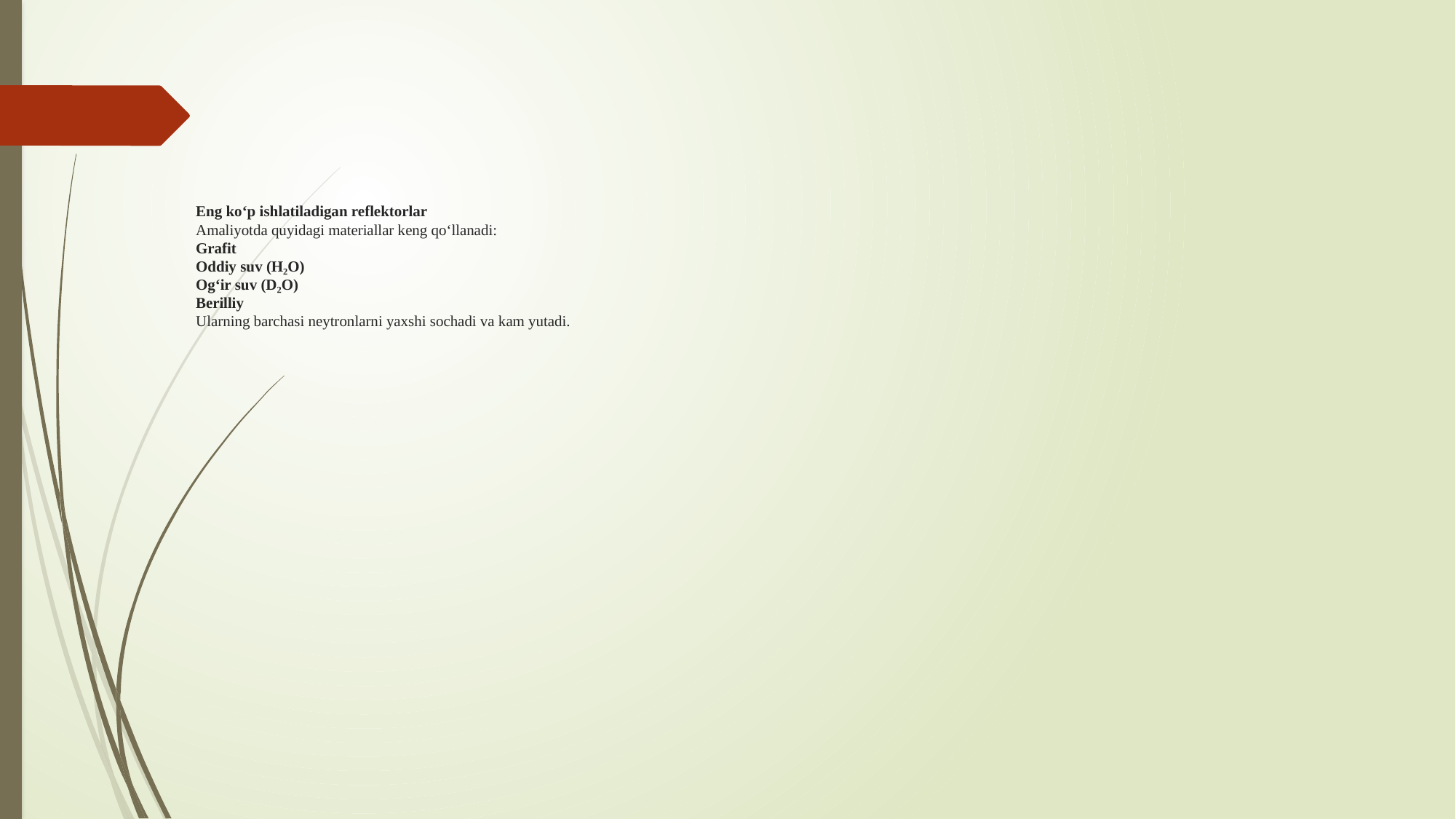

# Eng ko‘p ishlatiladigan reflektorlar Amaliyotda quyidagi materiallar keng qo‘llanadi: Grafit Oddiy suv (H₂O) Og‘ir suv (D₂O) Berilliy Ularning barchasi neytronlarni yaxshi sochadi va kam yutadi.